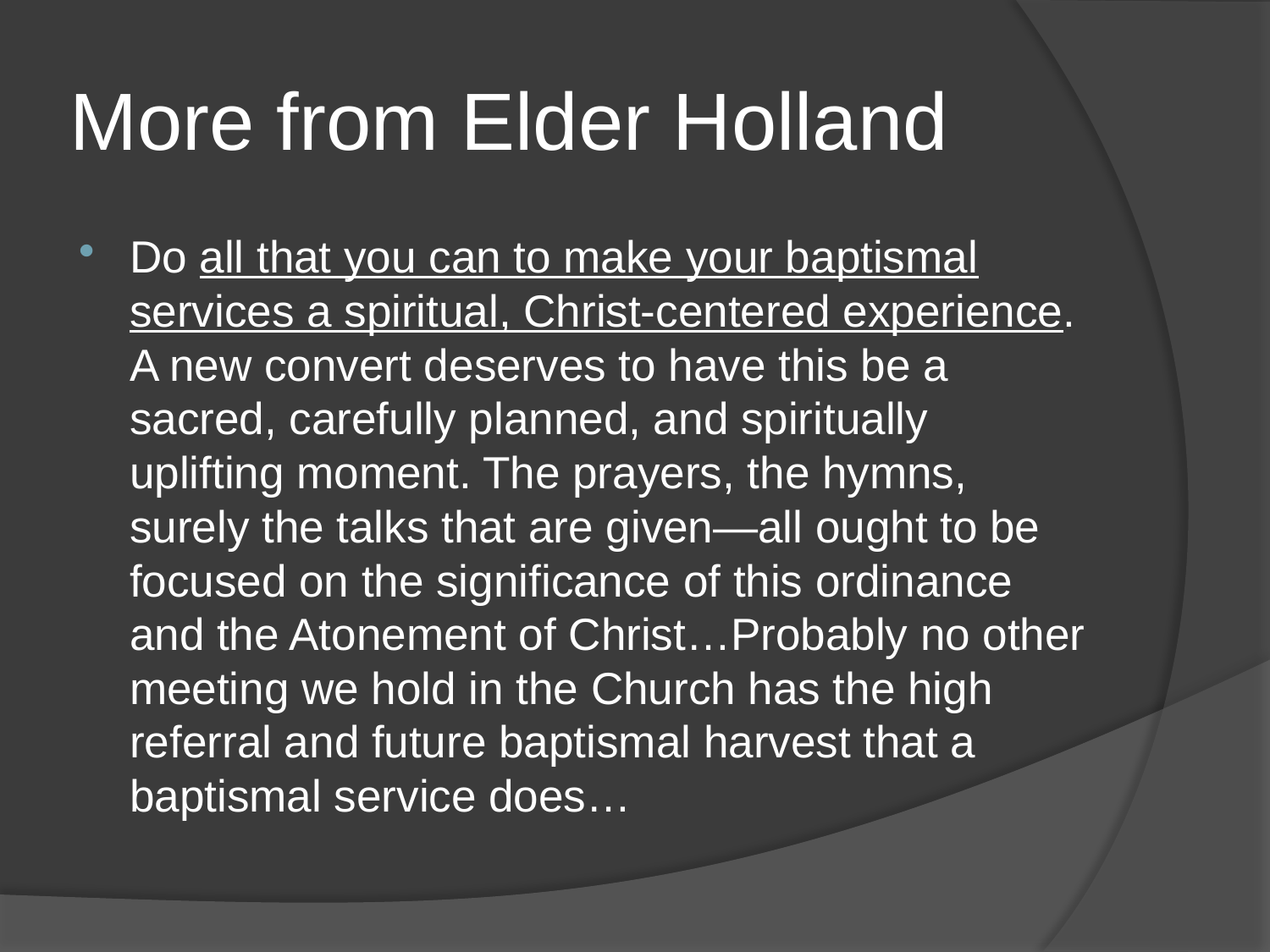

# More from Elder Holland
Do all that you can to make your baptismal services a spiritual, Christ-centered experience. A new convert deserves to have this be a sacred, carefully planned, and spiritually uplifting moment. The prayers, the hymns, surely the talks that are given—all ought to be focused on the significance of this ordinance and the Atonement of Christ…Probably no other meeting we hold in the Church has the high referral and future baptismal harvest that a baptismal service does…